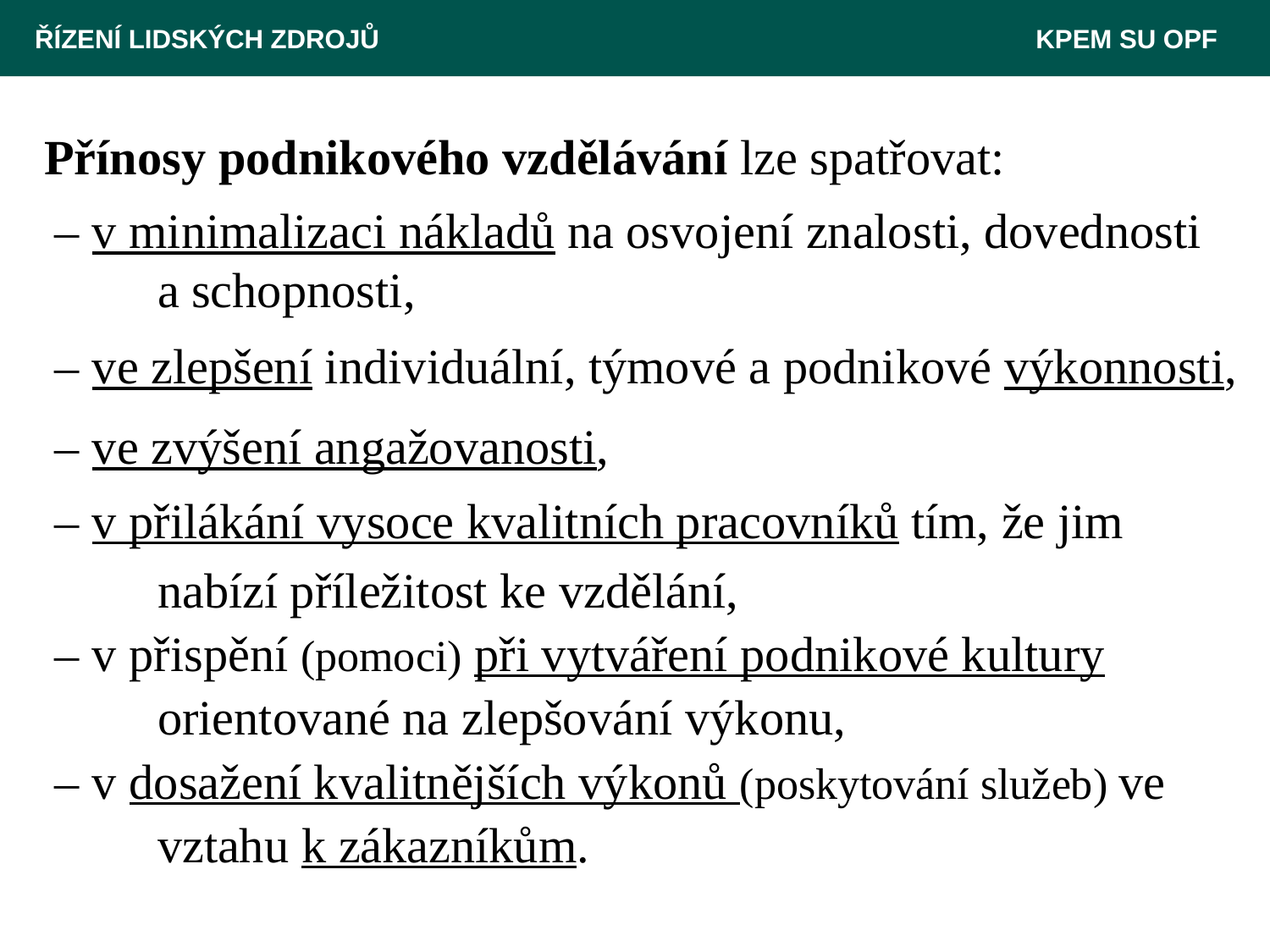

ŘÍZENÍ LIDSKÝCH ZDROJŮ 						 KPEM SU OPF
     Přínosy podnikového vzdělávání lze spatřovat:
  – v minimalizaci nákladů na osvojení znalosti, dovednosti
  	a schopnosti,
  – ve zlepšení individuální, týmové a podnikové výkonnosti,
  – ve zvýšení angažovanosti,
  – v přilákání vysoce kvalitních pracovníků tím, že jim
	  	nabízí příležitost ke vzdělání,
 	  – v přispění (pomoci) při vytváření podnikové kultury
	  	orientované na zlepšování výkonu,
 	  – v dosažení kvalitnějších výkonů (poskytování služeb) ve
	  	vztahu k zákazníkům.